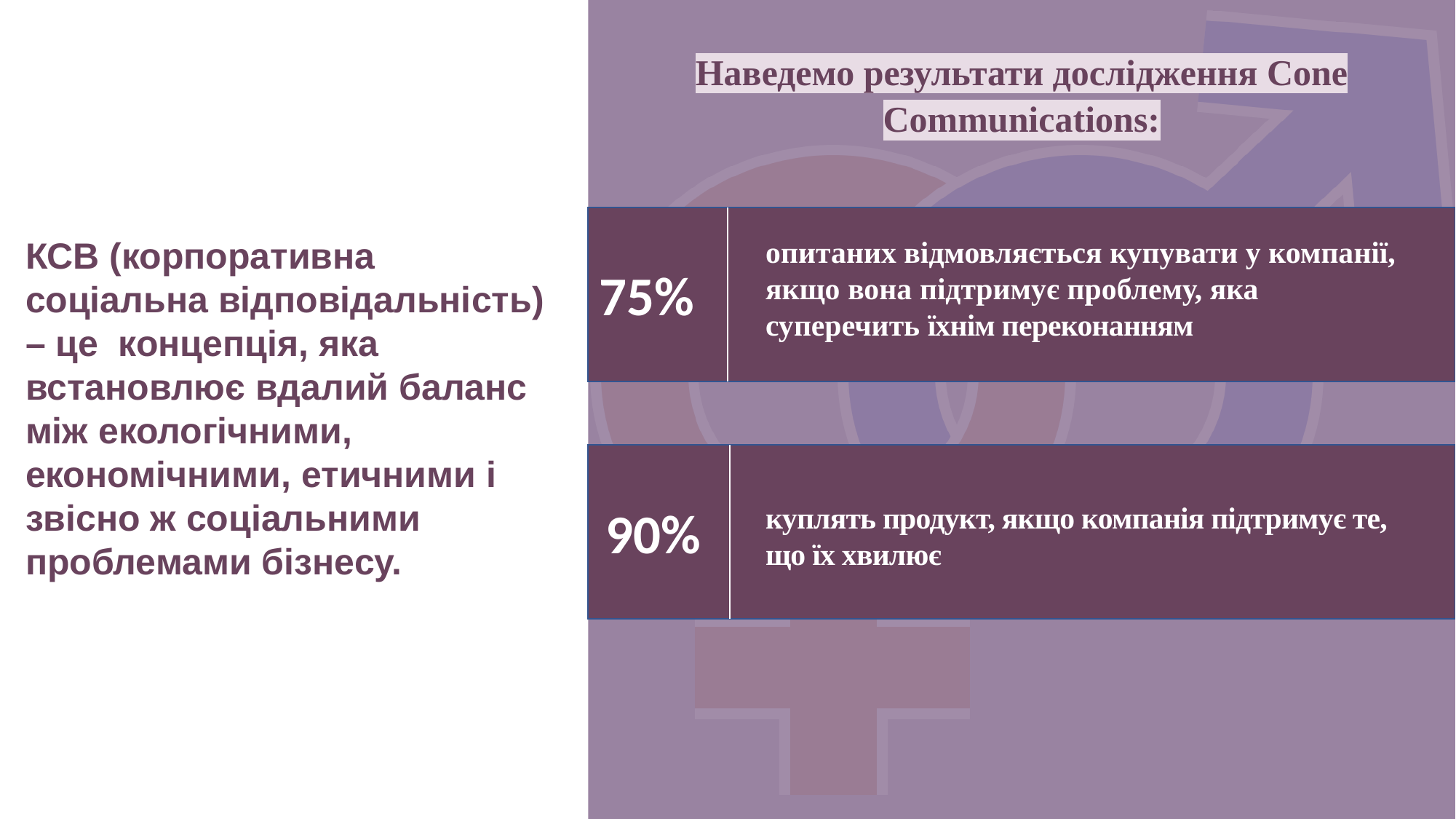

Наведемо результати дослідження Cone Communications:

КСВ (корпоративна соціальна відповідальність) – це  концепція, яка встановлює вдалий баланс між екологічними, економічними, етичними і звісно ж соціальними проблемами бізнесу.
опитаних відмовляється купувати у компанії, якщо вона підтримує проблему, яка суперечить їхнім переконанням
75%

90%
куплять продукт, якщо компанія підтримує те, що їх хвилює